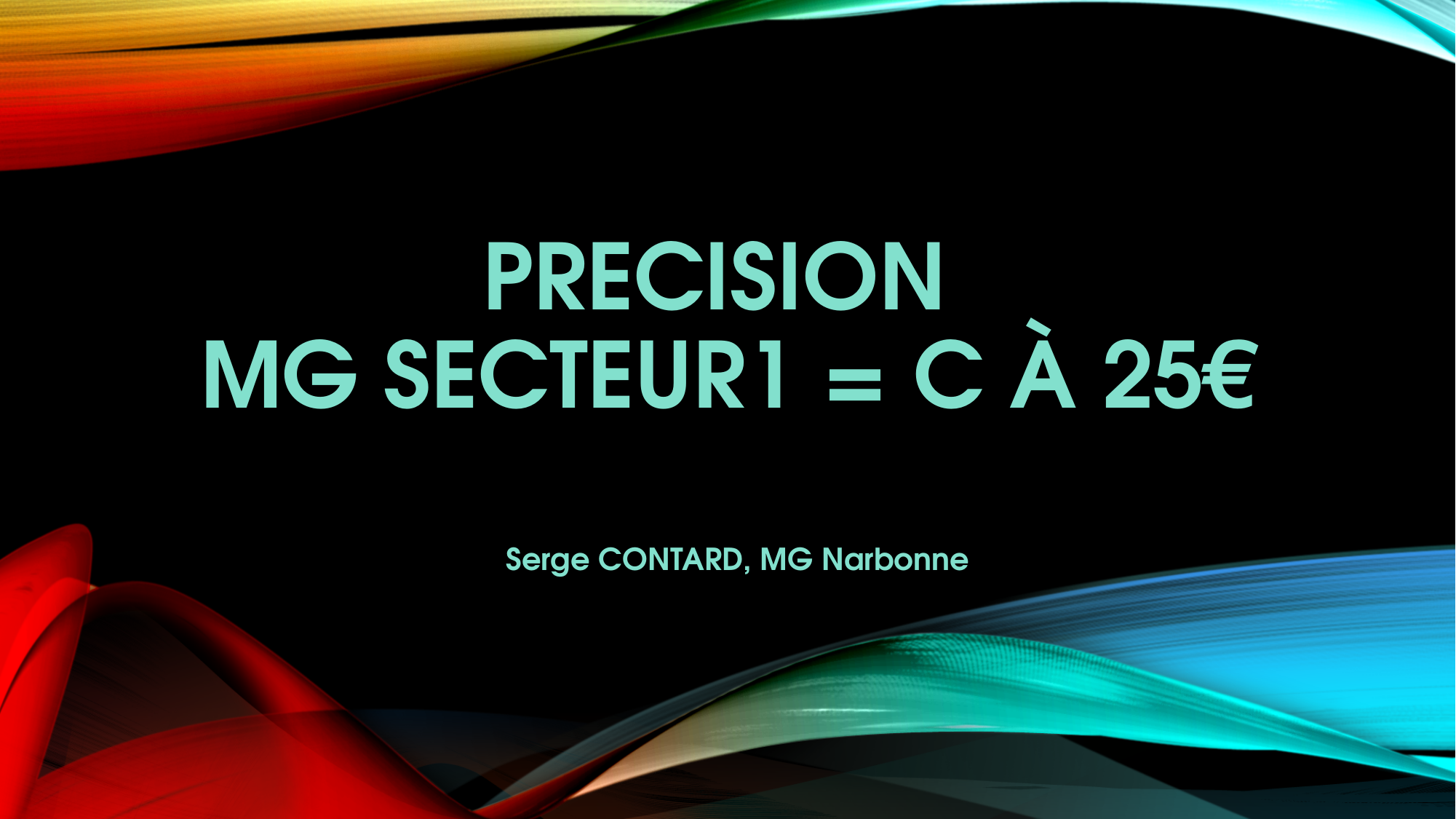

# PRECISION MG SECTEUR1 = C à 25€
Serge CONTARD, MG Narbonne